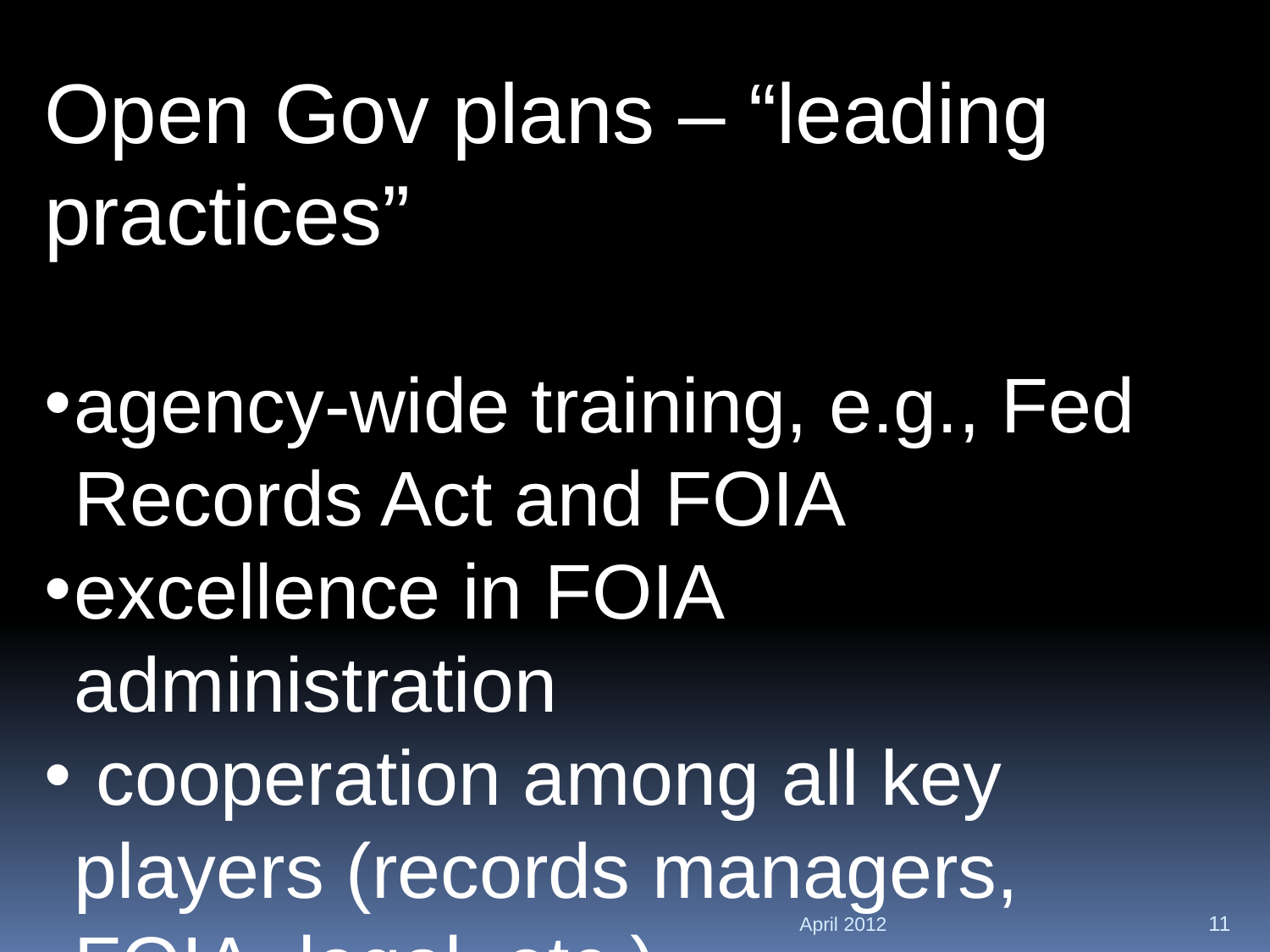

Open Gov plans – “leading practices”

agency-wide training, e.g., Fed Records Act and FOIA
excellence in FOIA administration
 cooperation among all key players (records managers, FOIA, legal, etc.)
April 2012
11